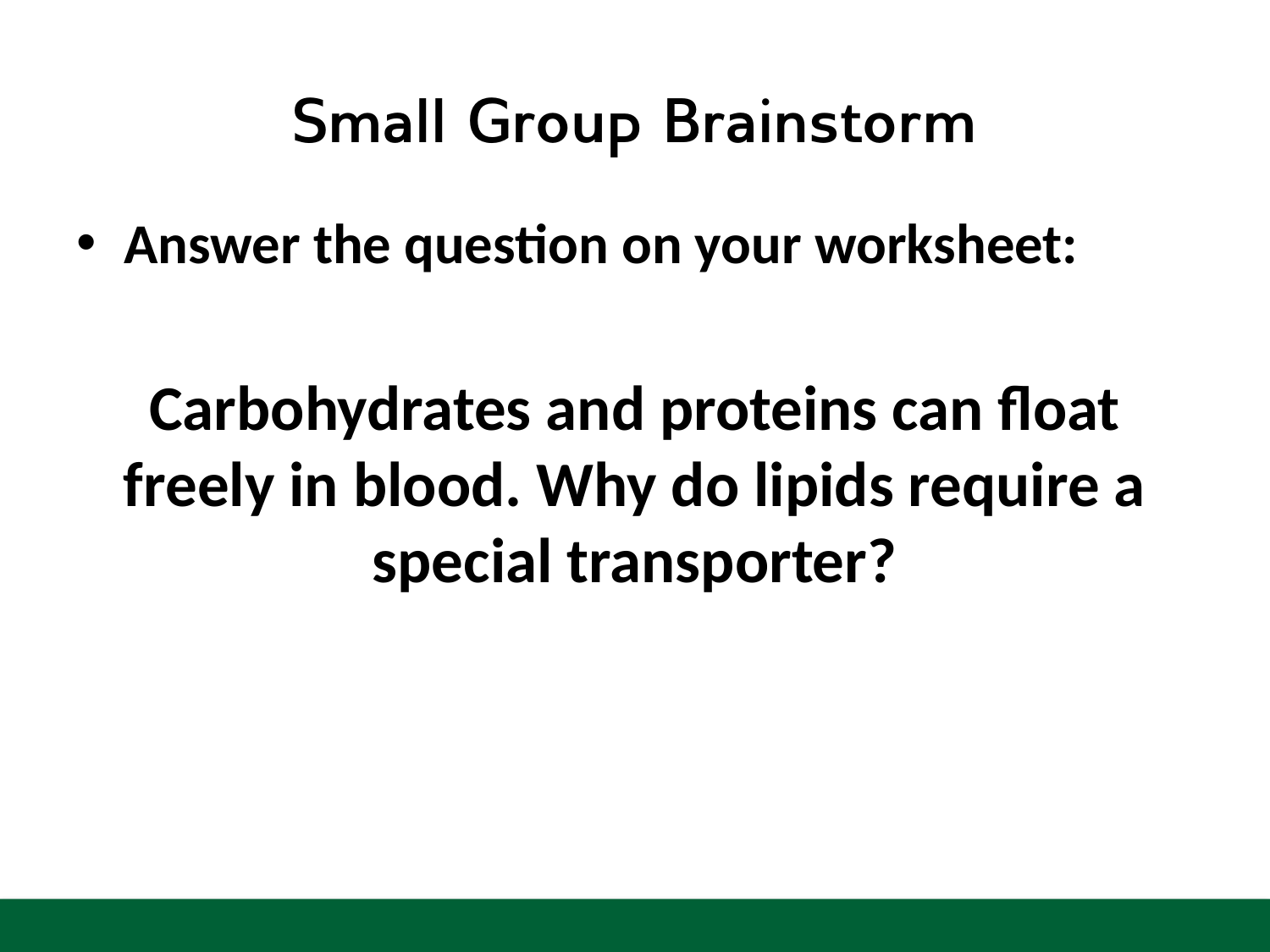

# Small Group Brainstorm
Answer the question on your worksheet:

Carbohydrates and proteins can float freely in blood. Why do lipids require a special transporter?